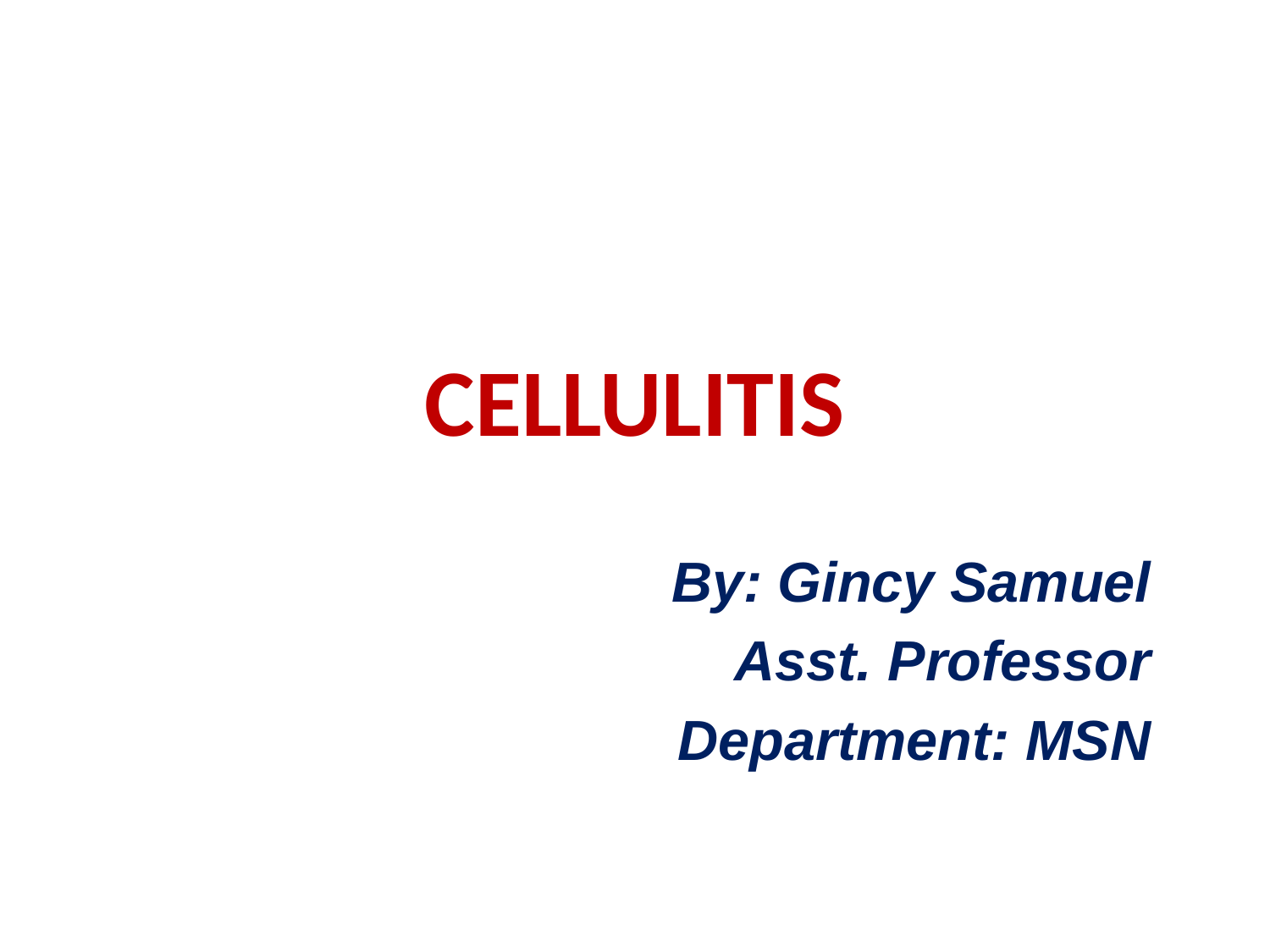

# CELLULITIS
By: Gincy Samuel
Asst. Professor
Department: MSN